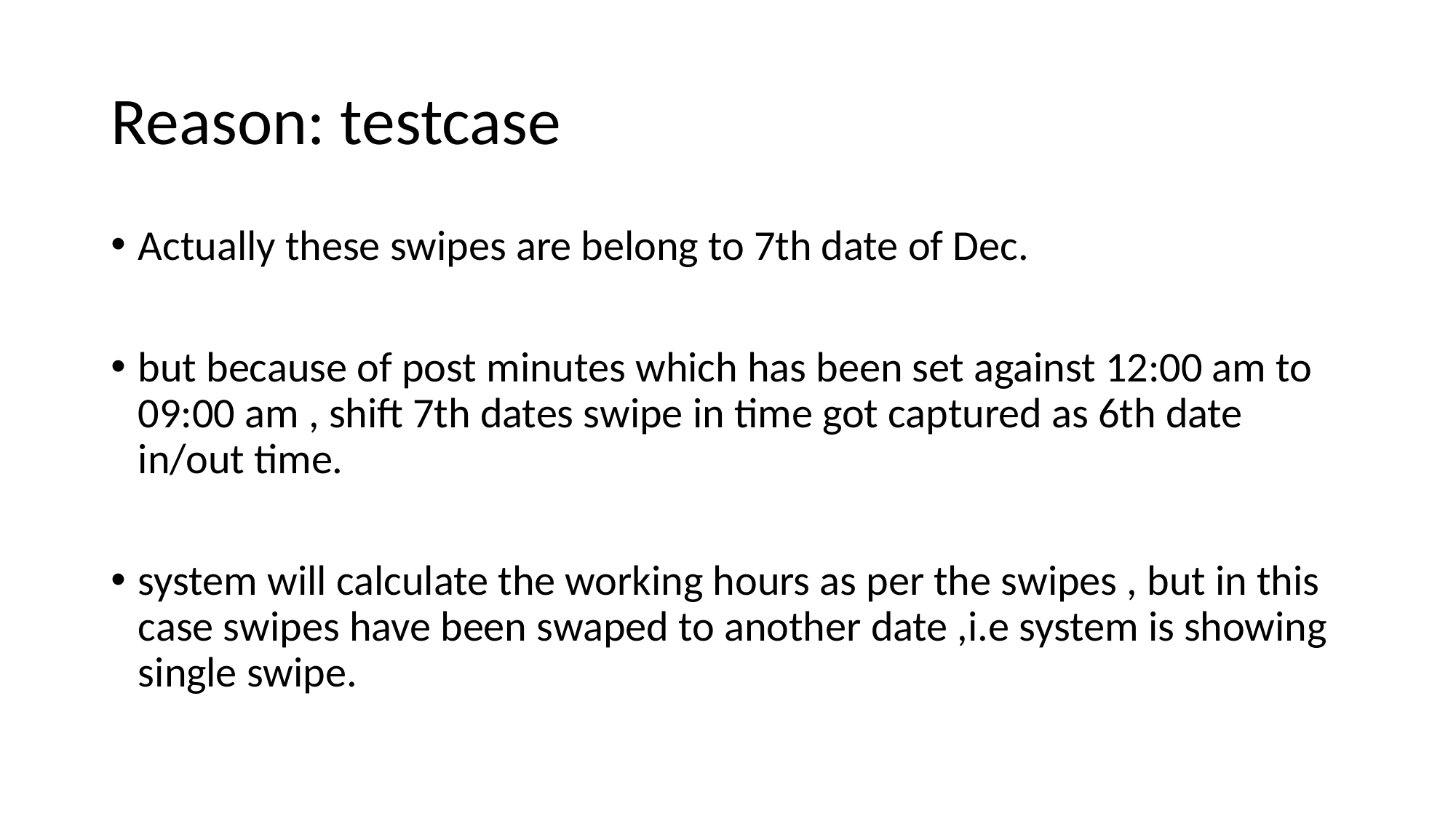

# Reason: testcase
Actually these swipes are belong to 7th date of Dec.

but because of post minutes which has been set against 12:00 am to 09:00 am , shift 7th dates swipe in time got captured as 6th date in/out time.

system will calculate the working hours as per the swipes , but in this case swipes have been swaped to another date ,i.e system is showing single swipe.